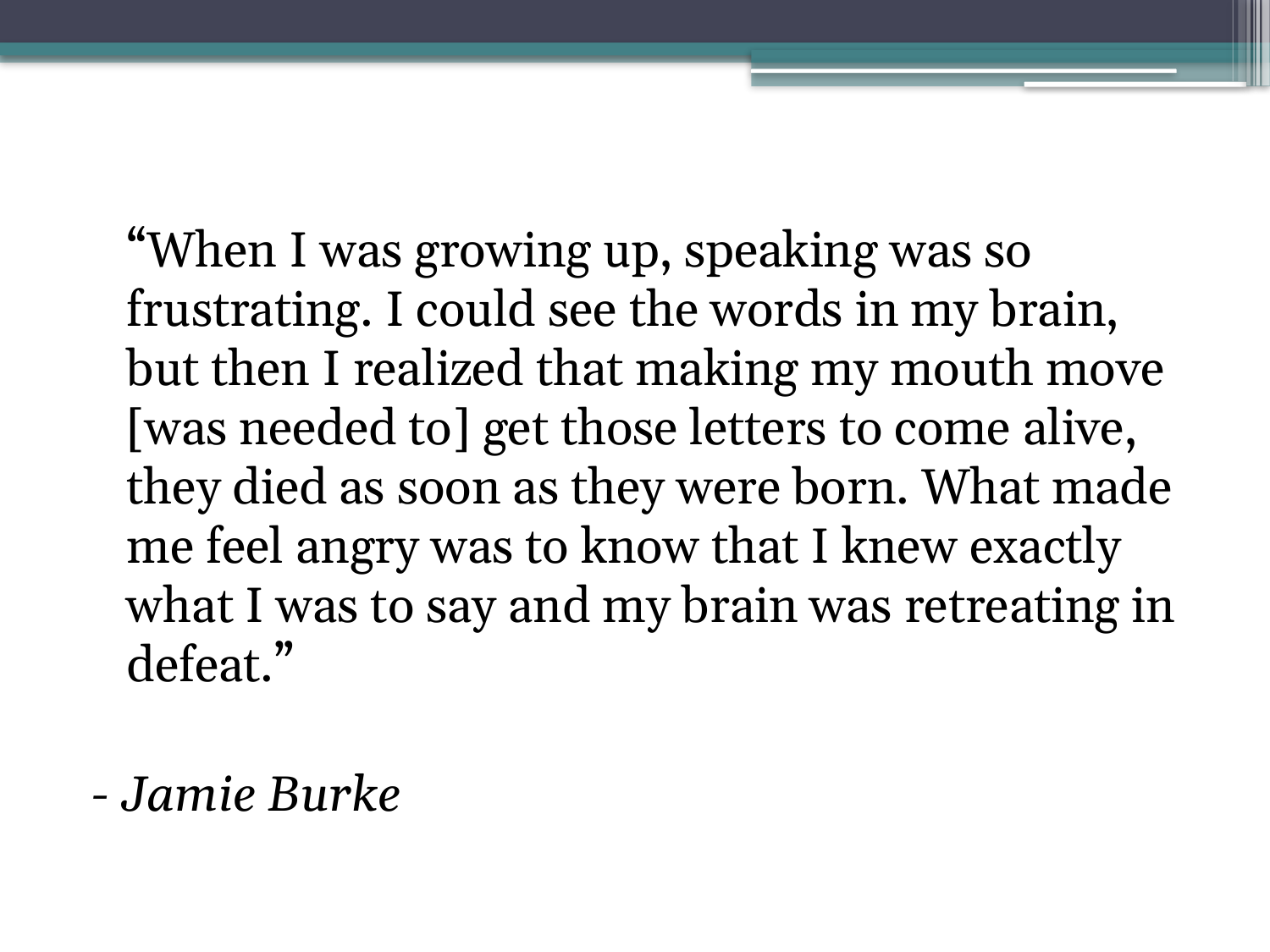

#
	“When I was growing up, speaking was so frustrating. I could see the words in my brain, but then I realized that making my mouth move [was needed to] get those letters to come alive, they died as soon as they were born. What made me feel angry was to know that I knew exactly what I was to say and my brain was retreating in defeat.”

- Jamie Burke